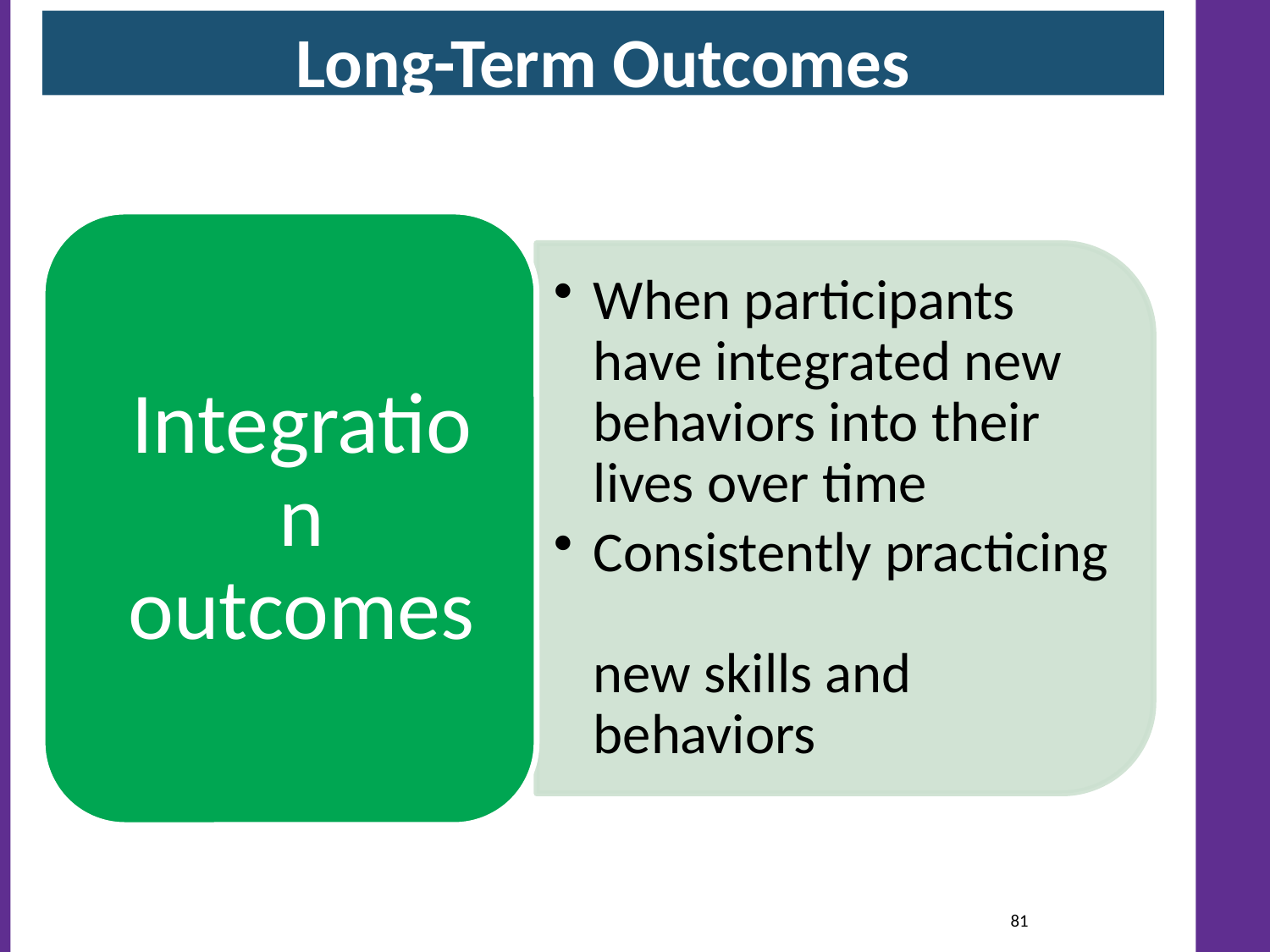

Long-Term Outcomes
#

When participants have integrated new behaviors into their lives over time
Consistently practicing
new skills and behaviors
Integration outcomes
81